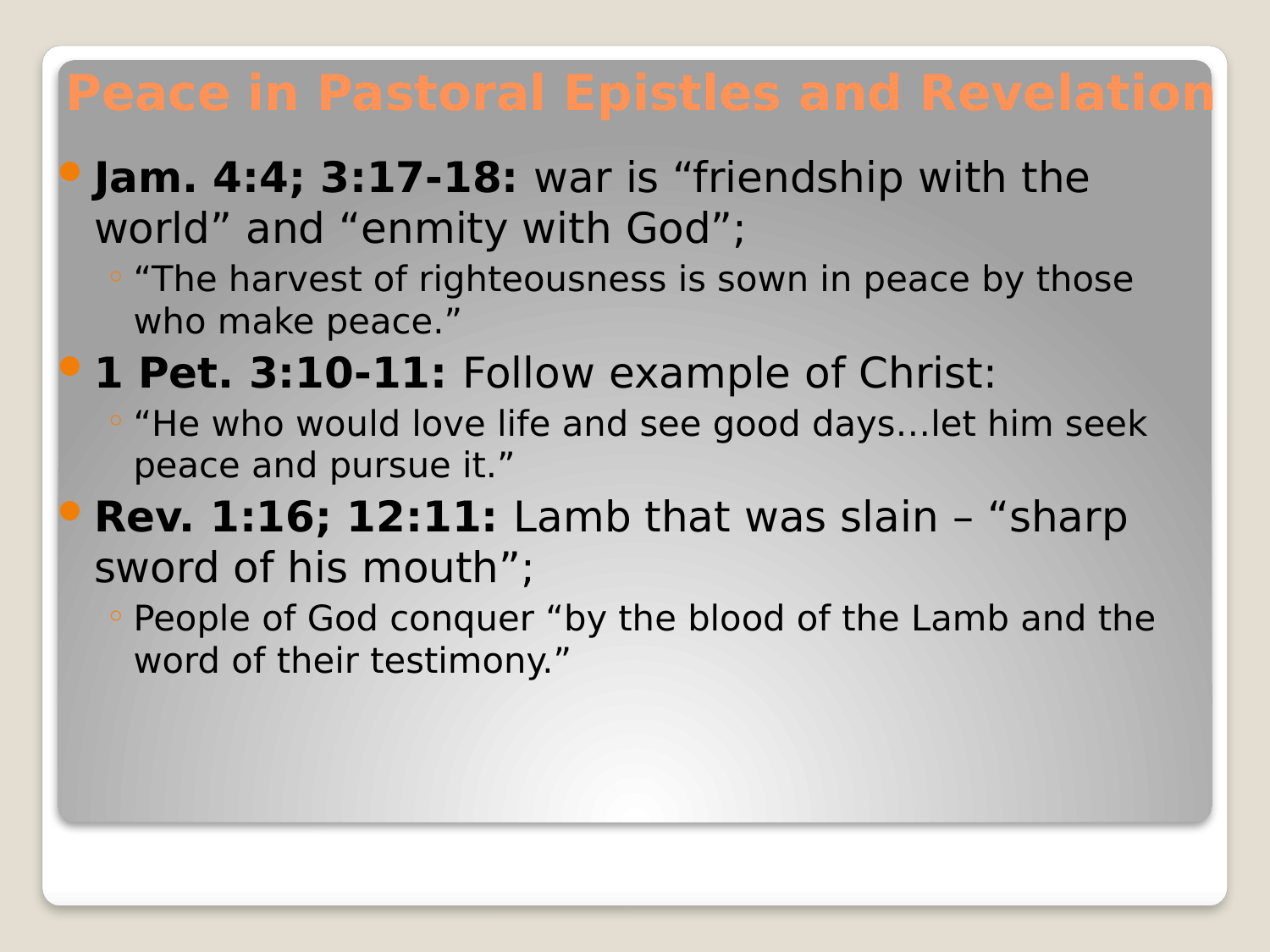

# Peace in Pastoral Epistles and Revelation
Jam. 4:4; 3:17-18: war is “friendship with the world” and “enmity with God”;
“The harvest of righteousness is sown in peace by those who make peace.”
1 Pet. 3:10-11: Follow example of Christ:
“He who would love life and see good days…let him seek peace and pursue it.”
Rev. 1:16; 12:11: Lamb that was slain – “sharp sword of his mouth”;
People of God conquer “by the blood of the Lamb and the word of their testimony.”